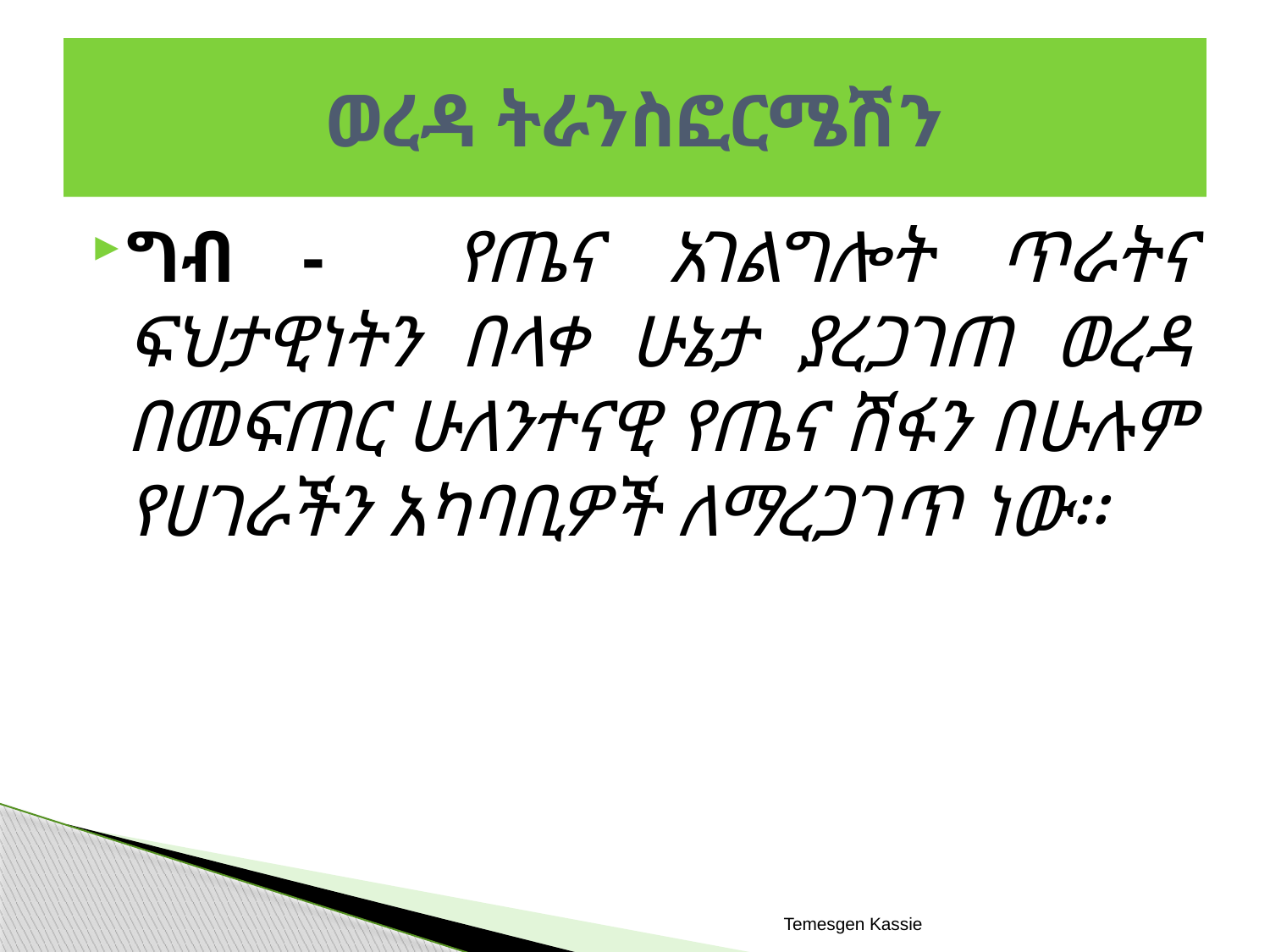

# ወረዳ ትራንስፎርሜሽን
ግብ -  የጤና አገልግሎት ጥራትና ፍህታዊነትን በላቀ ሁኔታ ያረጋገጠ ወረዳ በመፍጠር ሁለንተናዊ የጤና ሽፋን በሁሉም የሀገራችን አካባቢዎች ለማረጋገጥ ነው፡፡

Temesgen Kassie